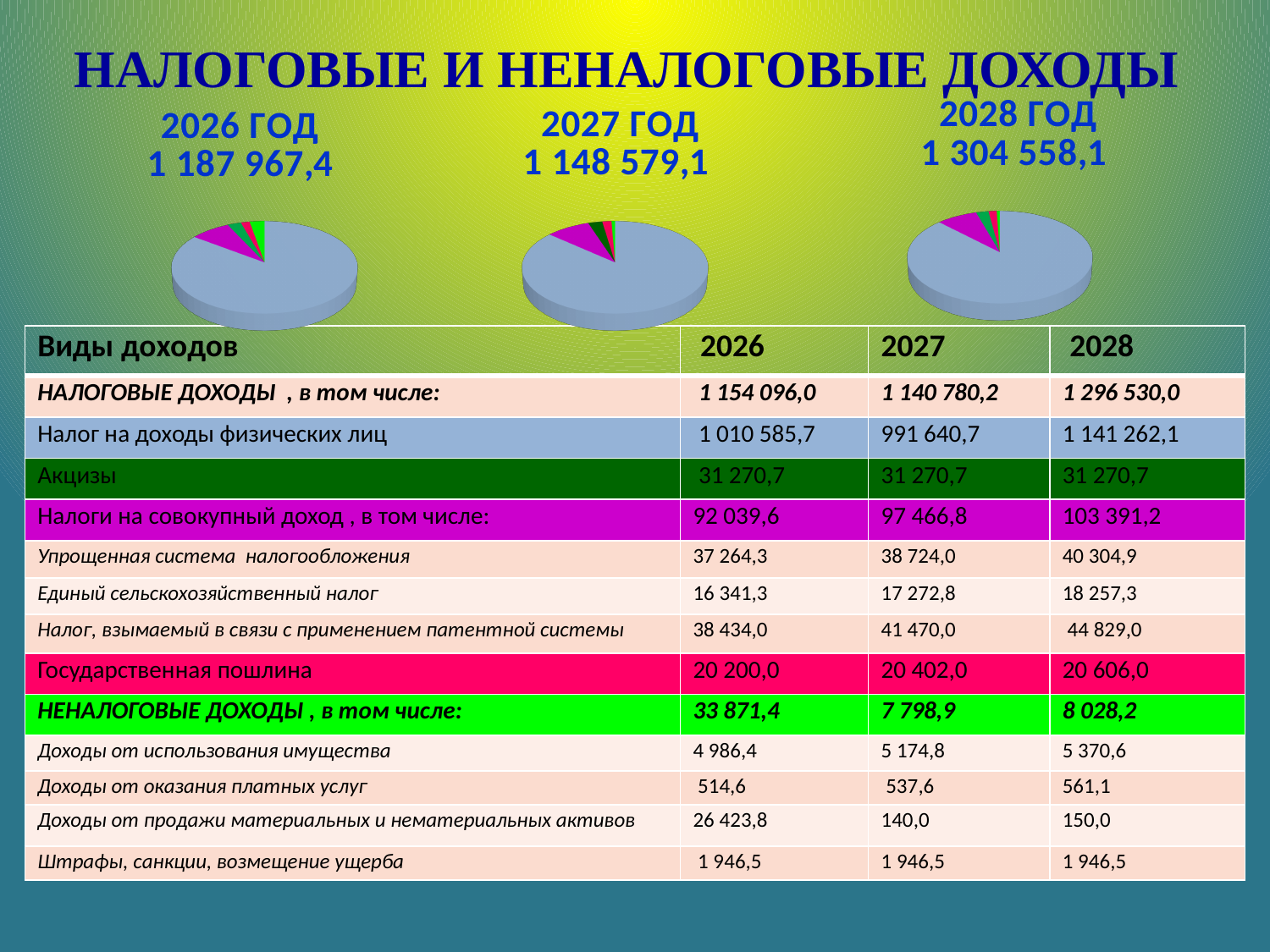

# НАЛОГОВЫЕ И НЕНАЛОГОВЫЕ ДОХОДЫ

[unsupported chart]

[unsupported chart]

[unsupported chart]

| Виды доходов | 2026 | 2027 | 2028 |
| --- | --- | --- | --- |
| НАЛОГОВЫЕ ДОХОДЫ , в том числе: | 1 154 096,0 | 1 140 780,2 | 1 296 530,0 |
| Налог на доходы физических лиц | 1 010 585,7 | 991 640,7 | 1 141 262,1 |
| Акцизы | 31 270,7 | 31 270,7 | 31 270,7 |
| Налоги на совокупный доход , в том числе: | 92 039,6 | 97 466,8 | 103 391,2 |
| Упрощенная система налогообложения | 37 264,3 | 38 724,0 | 40 304,9 |
| Единый сельскохозяйственный налог | 16 341,3 | 17 272,8 | 18 257,3 |
| Налог, взымаемый в связи с применением патентной системы | 38 434,0 | 41 470,0 | 44 829,0 |
| Государственная пошлина | 20 200,0 | 20 402,0 | 20 606,0 |
| НЕНАЛОГОВЫЕ ДОХОДЫ , в том числе: | 33 871,4 | 7 798,9 | 8 028,2 |
| Доходы от использования имущества | 4 986,4 | 5 174,8 | 5 370,6 |
| Доходы от оказания платных услуг | 514,6 | 537,6 | 561,1 |
| Доходы от продажи материальных и нематериальных активов | 26 423,8 | 140,0 | 150,0 |
| Штрафы, санкции, возмещение ущерба | 1 946,5 | 1 946,5 | 1 946,5 |